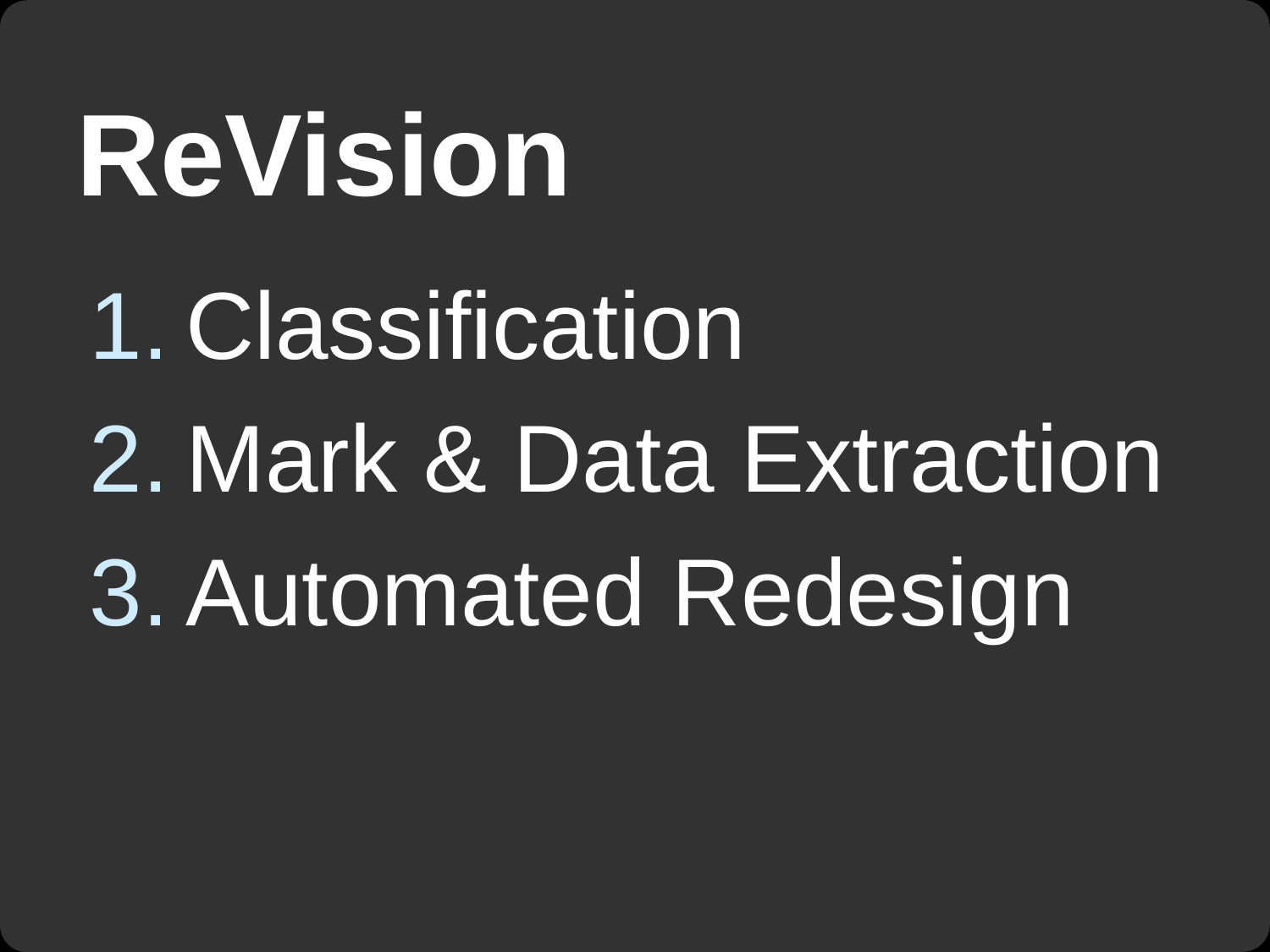

# ReVision

Classification
Mark & Data Extraction
Automated Redesign